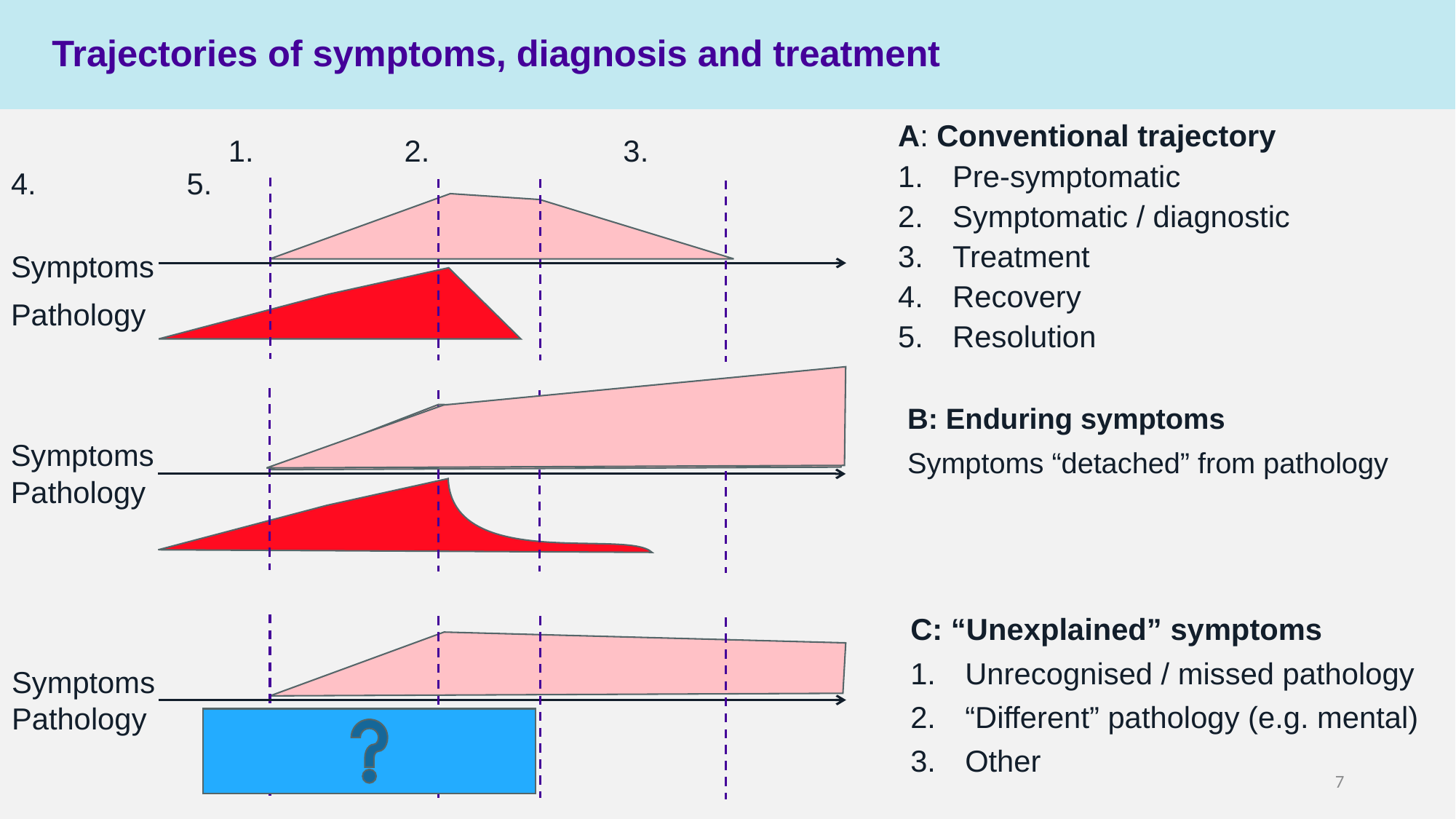

Trajectories of symptoms, diagnosis and treatment
A: Conventional trajectory
Pre-symptomatic
Symptomatic / diagnostic
Treatment
Recovery
Resolution

                          1.                  2. 	                     3.                    4.                  5.

Symptoms
Pathology

B: Enduring symptoms
Symptoms “detached” from pathology

Symptoms
Pathology
C: “Unexplained” symptoms
Unrecognised / missed pathology
“Different” pathology (e.g. mental)
Other

Symptoms
Pathology
7